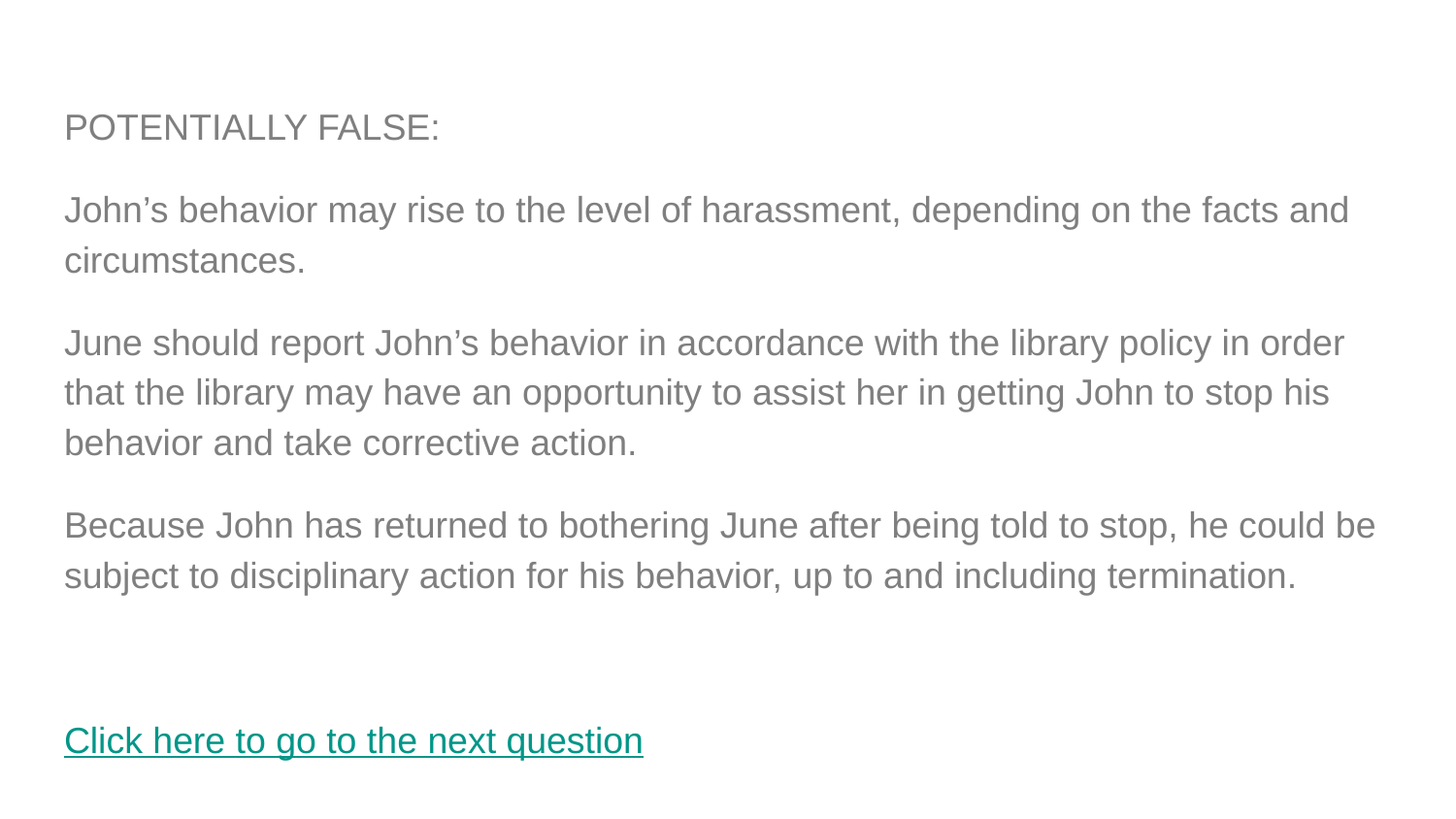

POTENTIALLY FALSE:
John’s behavior may rise to the level of harassment, depending on the facts and circumstances.
June should report John’s behavior in accordance with the library policy in order that the library may have an opportunity to assist her in getting John to stop his behavior and take corrective action.
Because John has returned to bothering June after being told to stop, he could be subject to disciplinary action for his behavior, up to and including termination.

Click here to go to the next question